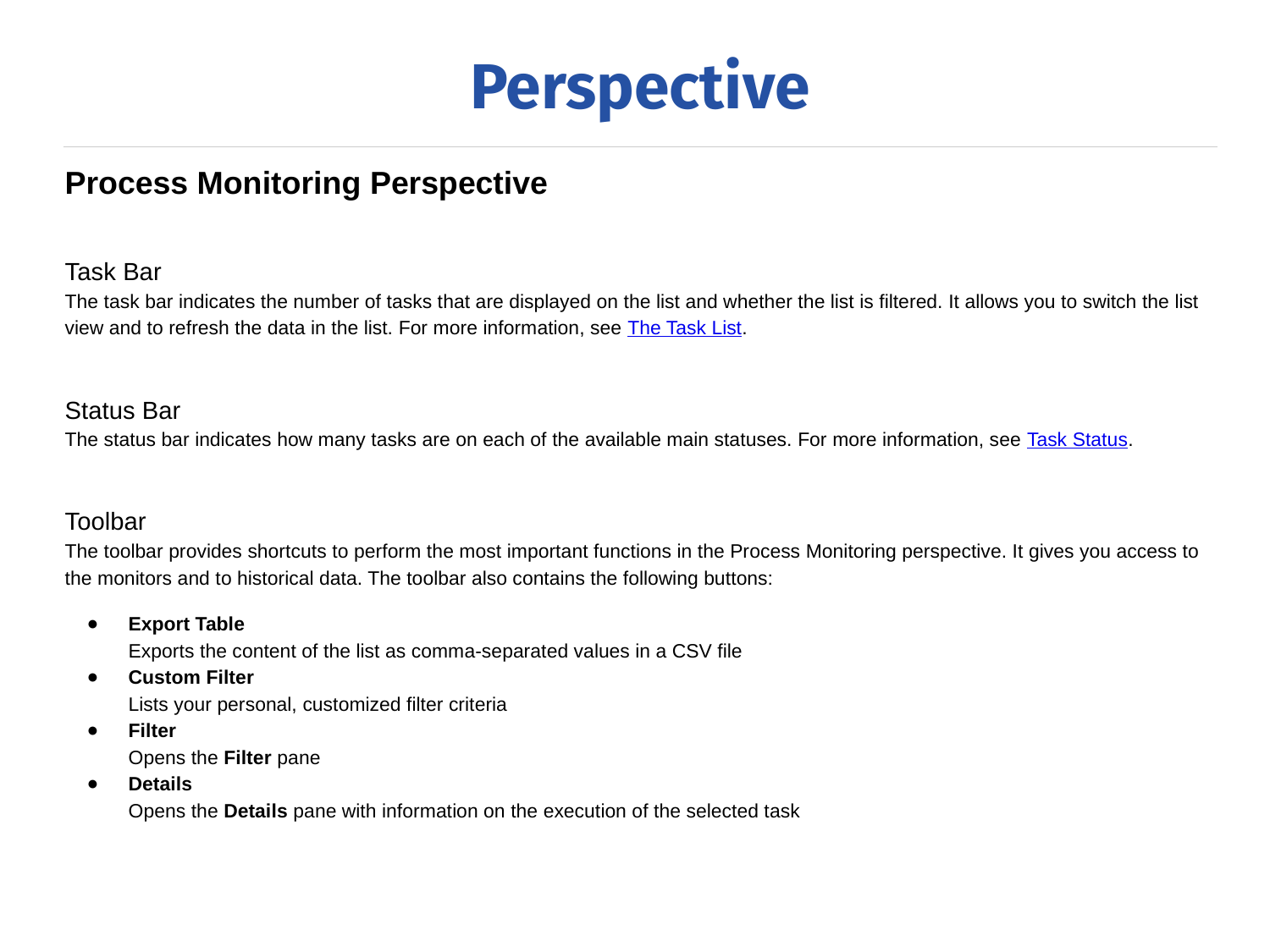

# Perspective
Process Monitoring Perspective
Task Bar
The task bar indicates the number of tasks that are displayed on the list and whether the list is filtered. It allows you to switch the list view and to refresh the data in the list. For more information, see The Task List.
Status Bar
The status bar indicates how many tasks are on each of the available main statuses. For more information, see Task Status.
Toolbar
The toolbar provides shortcuts to perform the most important functions in the Process Monitoring perspective. It gives you access to the monitors and to historical data. The toolbar also contains the following buttons:
Export Table
Exports the content of the list as comma-separated values in a CSV file
Custom Filter
Lists your personal, customized filter criteria
Filter
Opens the Filter pane
Details
Opens the Details pane with information on the execution of the selected task